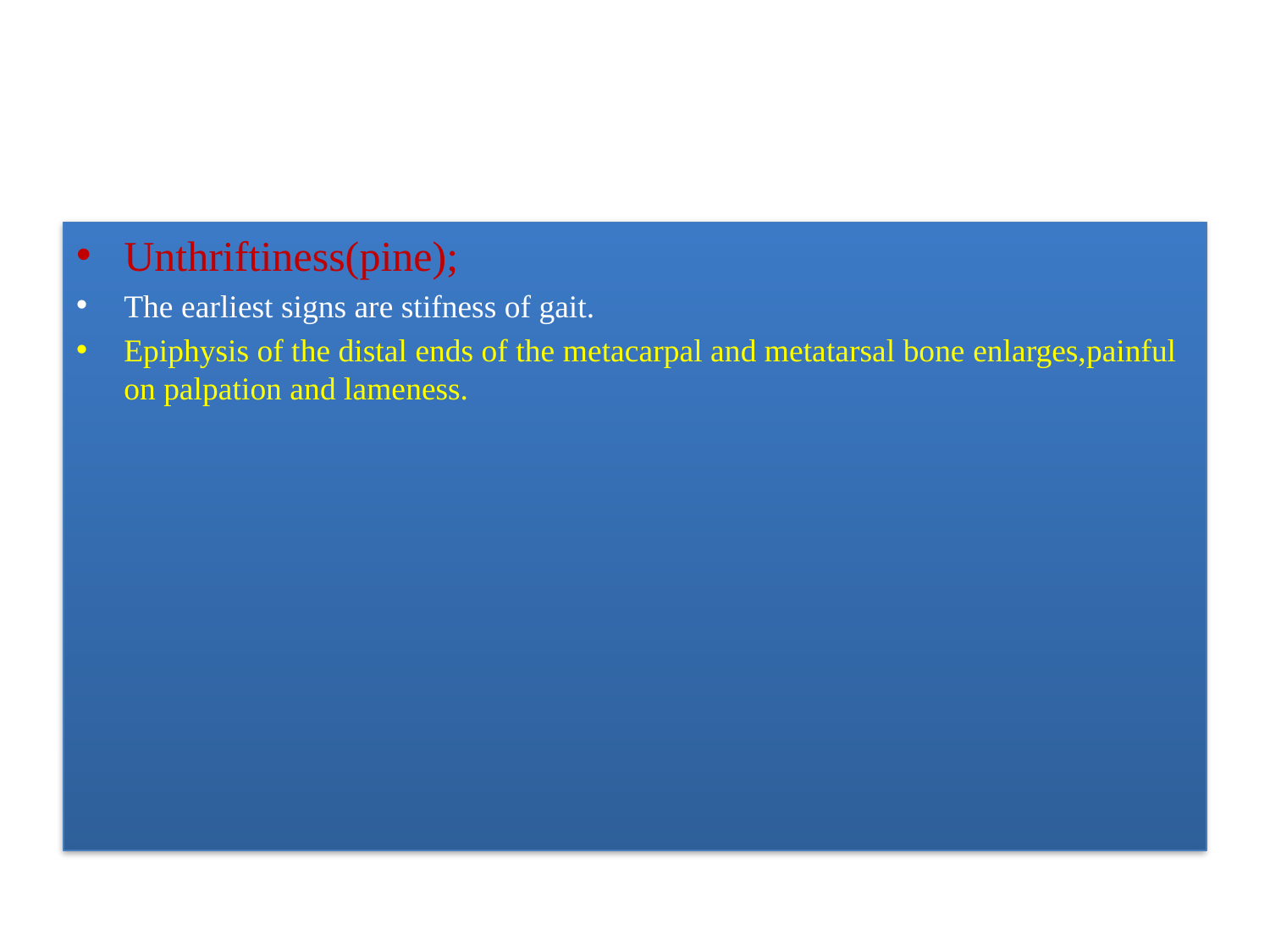

Unthriftiness(pine);
The earliest signs are stifness of gait.
Epiphysis of the distal ends of the metacarpal and metatarsal bone enlarges,painful on palpation and lameness.